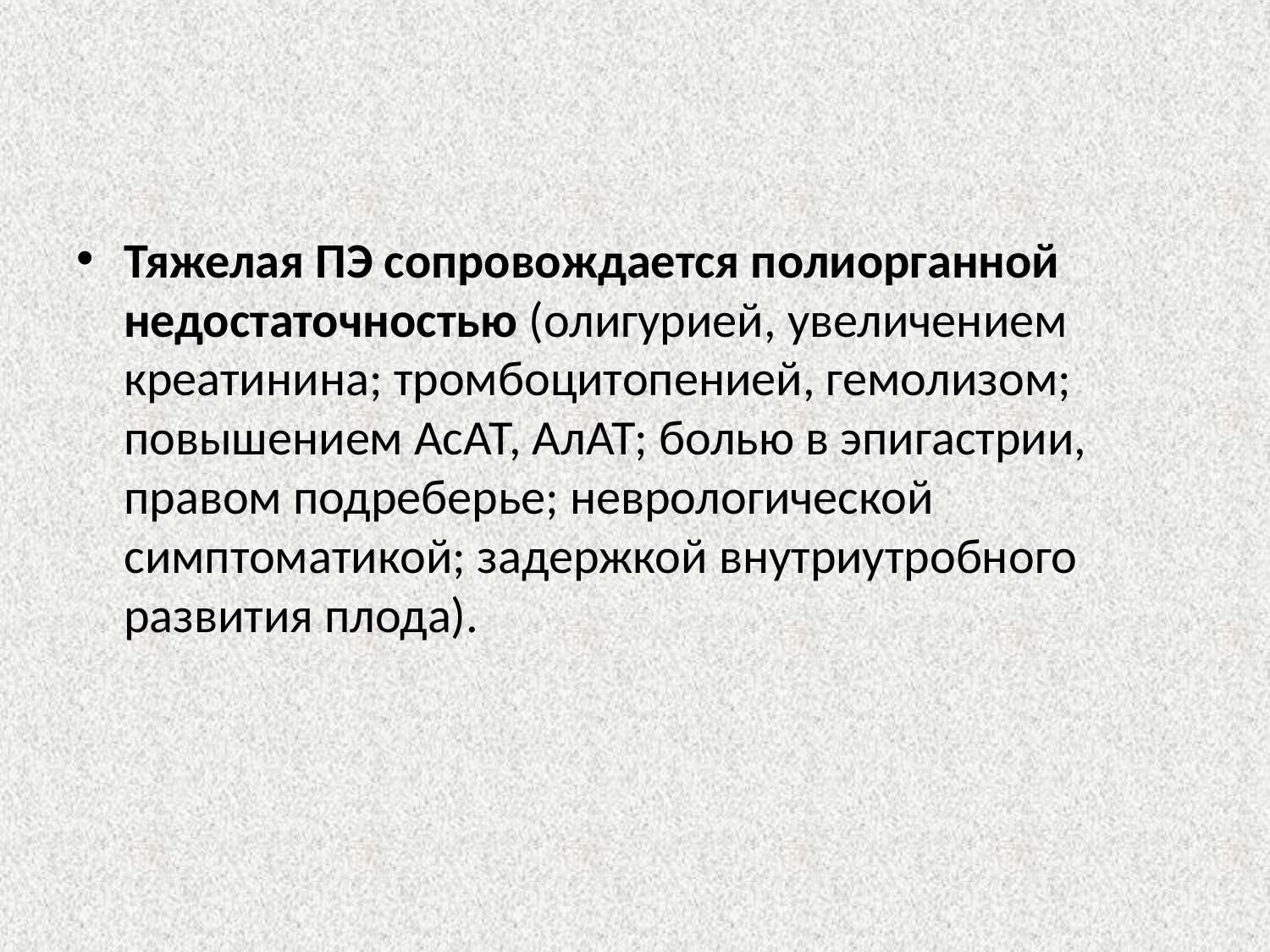

#
Тяжелая ПЭ сопровождается полиорганной недостаточностью (олигурией, увеличением креатинина; тромбоцитопенией, гемолизом; повышением АсАТ, АлАТ; болью в эпигастрии, правом подреберье; неврологической симптоматикой; задержкой внутриутробного развития плода).